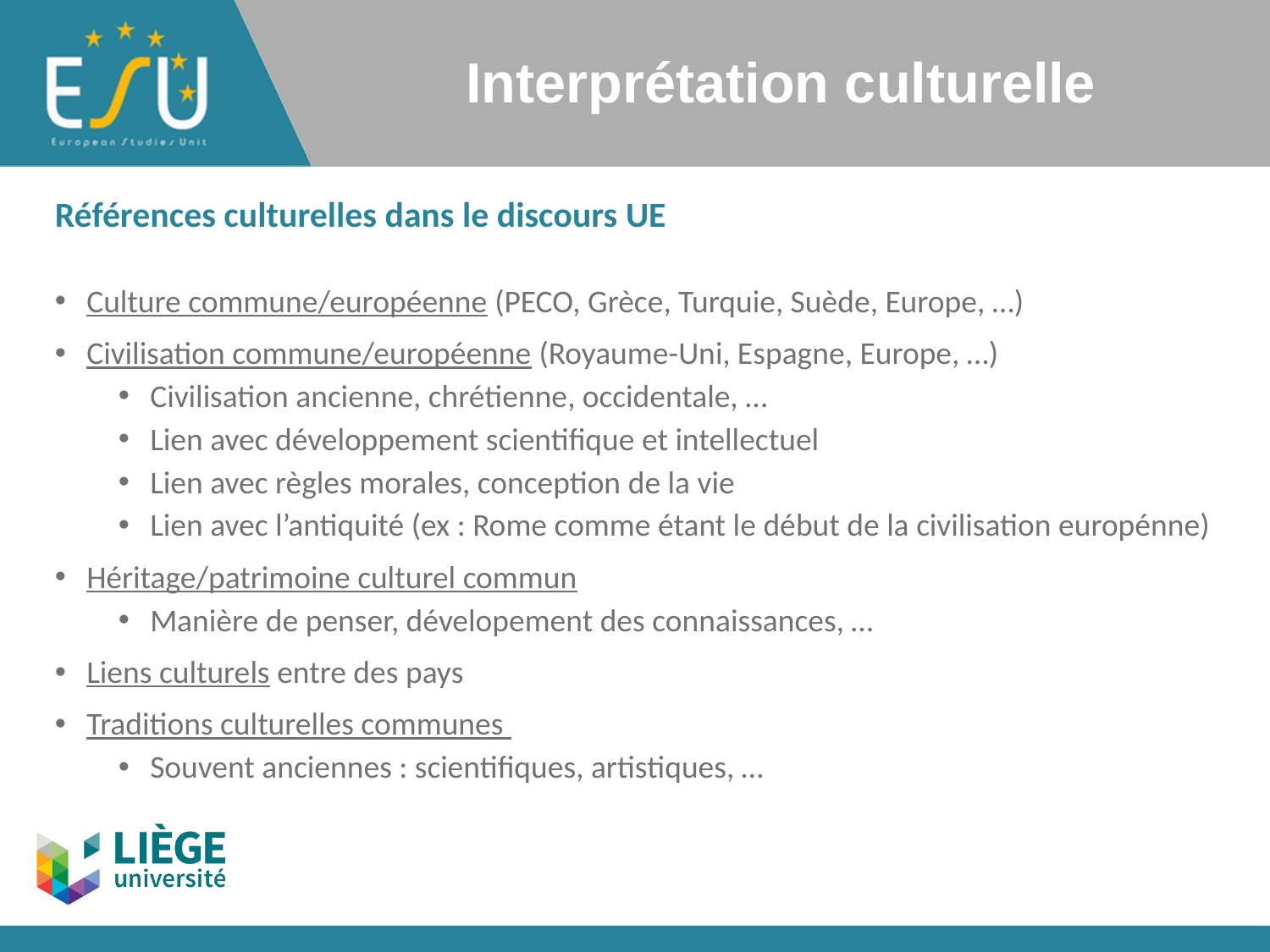

# Interprétation culturelle
Références culturelles dans le discours UE

Culture commune/européenne (PECO, Grèce, Turquie, Suède, Europe, …)
Civilisation commune/européenne (Royaume-Uni, Espagne, Europe, …)
Civilisation ancienne, chrétienne, occidentale, …
Lien avec développement scientifique et intellectuel
Lien avec règles morales, conception de la vie
Lien avec l’antiquité (ex : Rome comme étant le début de la civilisation europénne)
Héritage/patrimoine culturel commun
Manière de penser, dévelopement des connaissances, …
Liens culturels entre des pays
Traditions culturelles communes
Souvent anciennes : scientifiques, artistiques, …